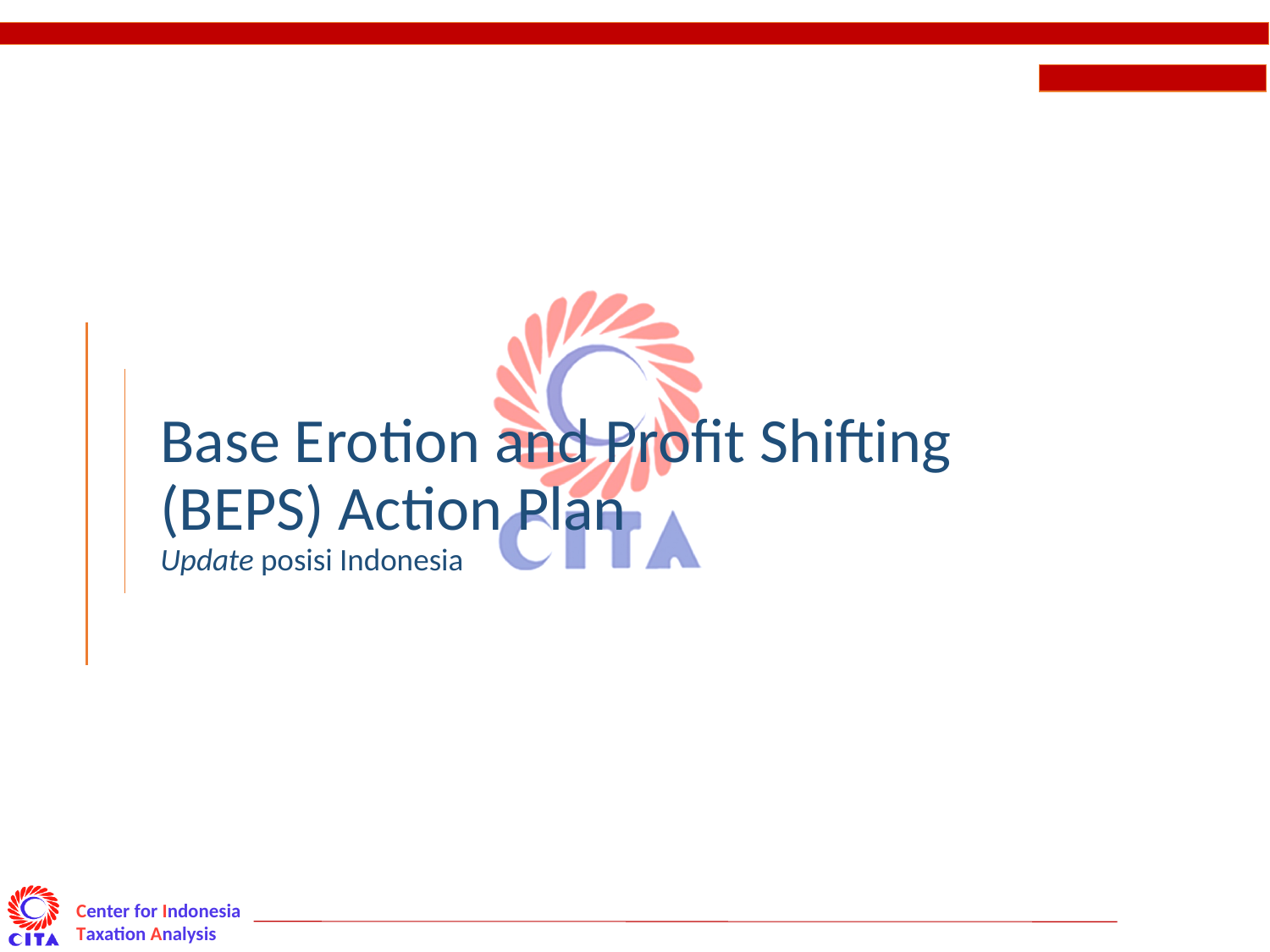

# Base Erotion and Profit Shifting (BEPS) Action Plan Update posisi Indonesia